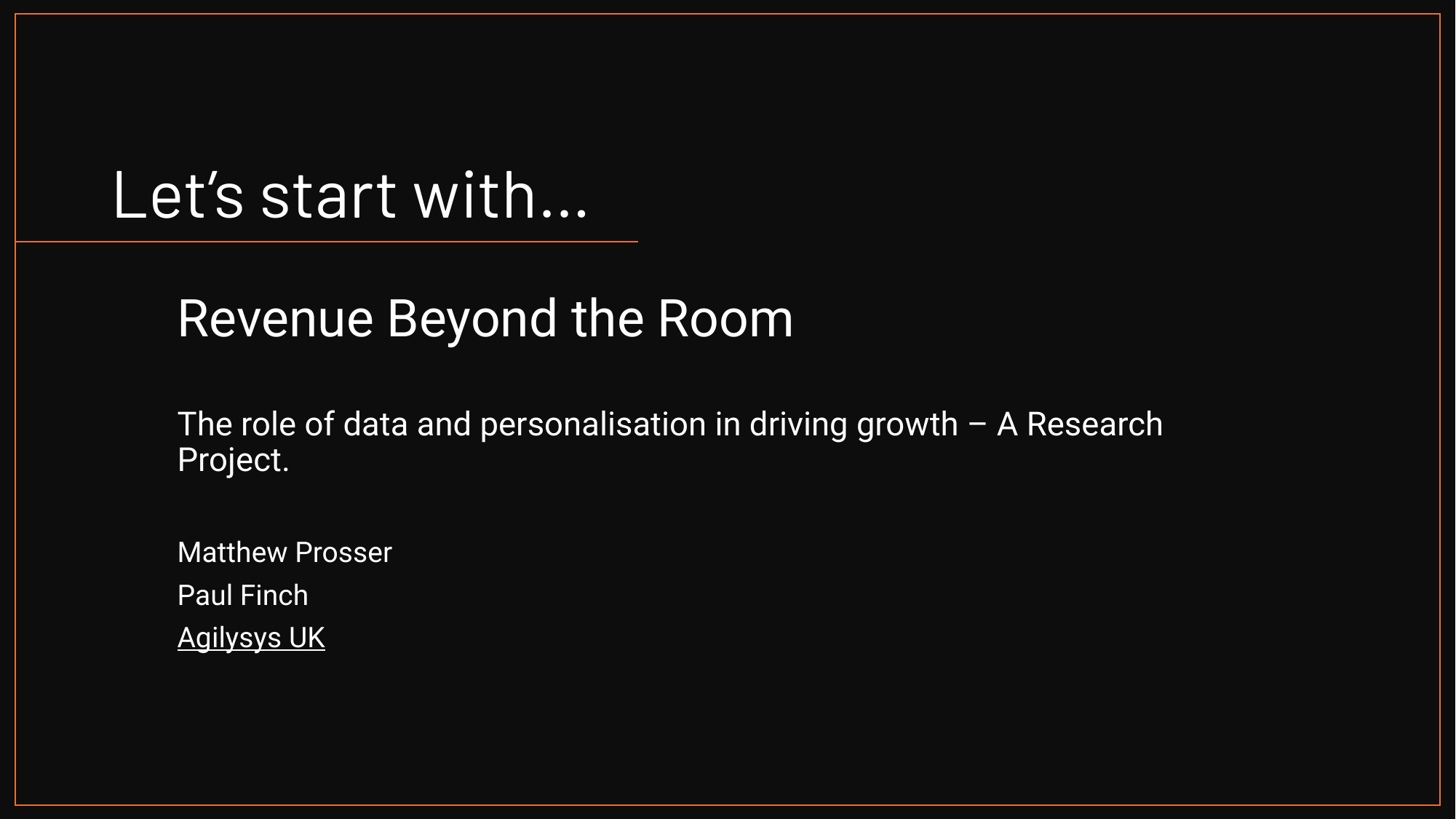

# Let’s start with…
Revenue Beyond the Room

The role of data and personalisation in driving growth – A Research Project.

Matthew Prosser
Paul Finch
Agilysys UK